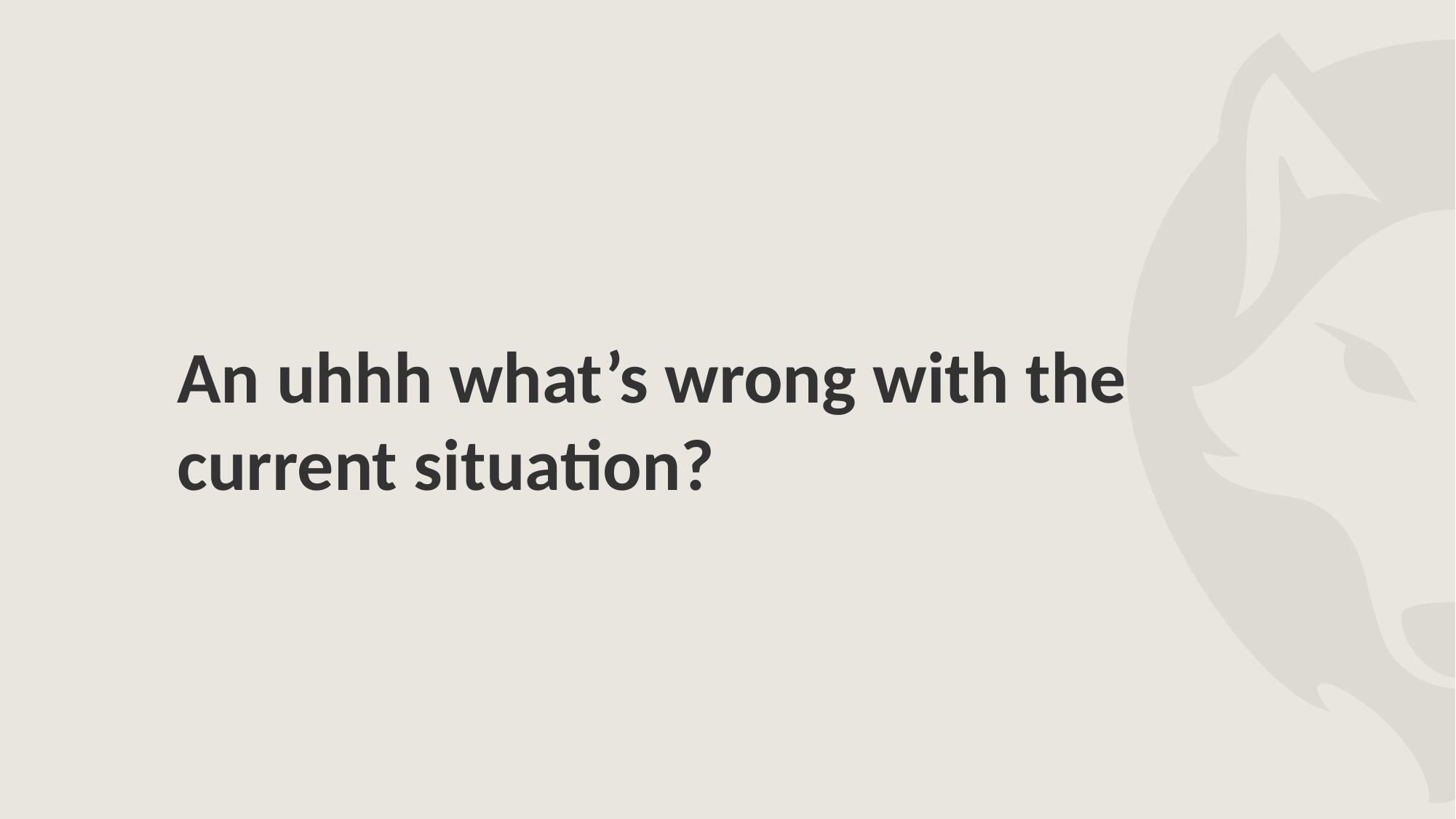

An uhhh what’s wrong with the current situation?